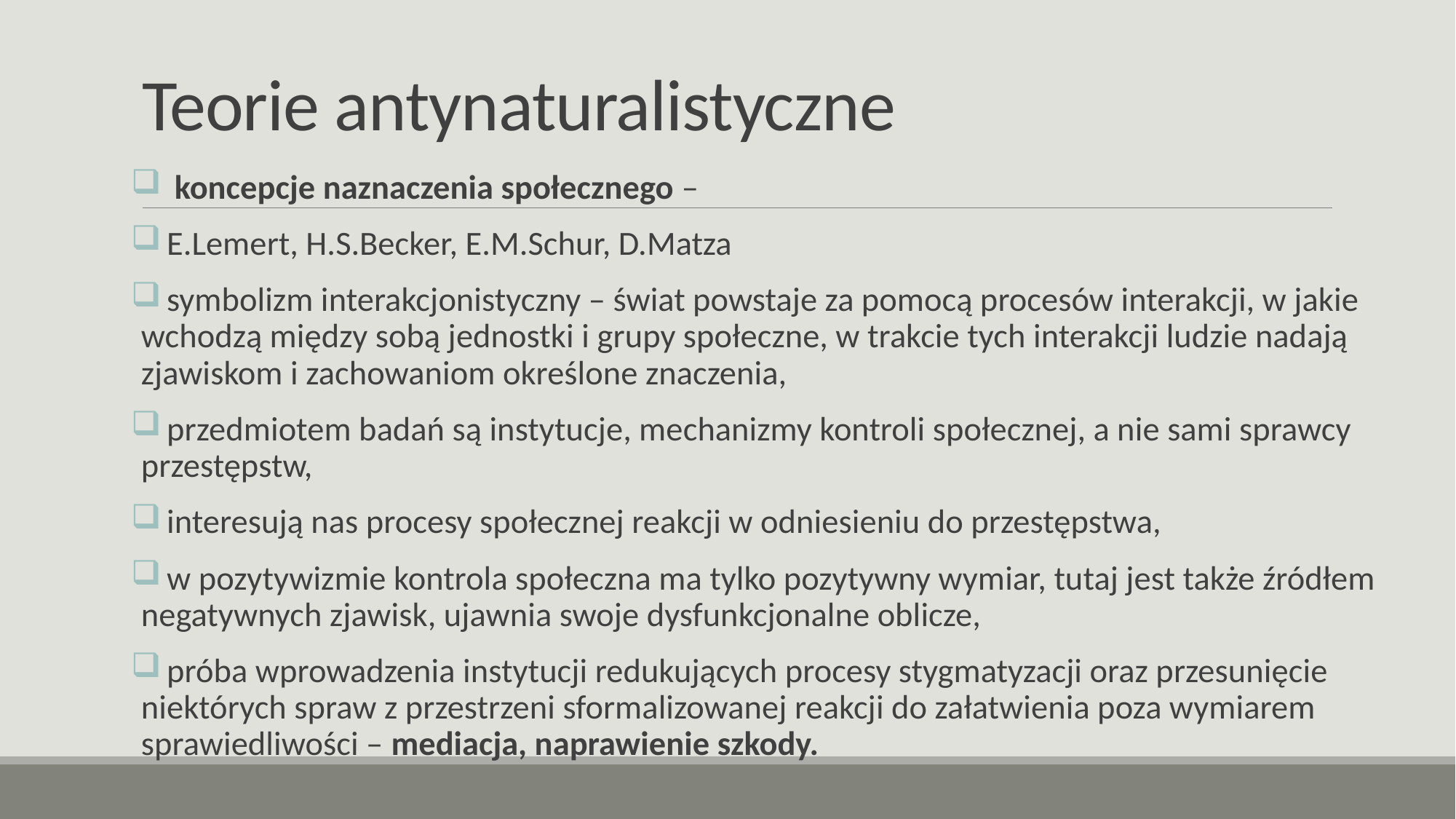

# Teorie antynaturalistyczne
  koncepcje naznaczenia społecznego –
 E.Lemert, H.S.Becker, E.M.Schur, D.Matza
 symbolizm interakcjonistyczny – świat powstaje za pomocą procesów interakcji, w jakie wchodzą między sobą jednostki i grupy społeczne, w trakcie tych interakcji ludzie nadają zjawiskom i zachowaniom określone znaczenia,
 przedmiotem badań są instytucje, mechanizmy kontroli społecznej, a nie sami sprawcy przestępstw,
 interesują nas procesy społecznej reakcji w odniesieniu do przestępstwa,
 w pozytywizmie kontrola społeczna ma tylko pozytywny wymiar, tutaj jest także źródłem negatywnych zjawisk, ujawnia swoje dysfunkcjonalne oblicze,
 próba wprowadzenia instytucji redukujących procesy stygmatyzacji oraz przesunięcie niektórych spraw z przestrzeni sformalizowanej reakcji do załatwienia poza wymiarem sprawiedliwości – mediacja, naprawienie szkody.